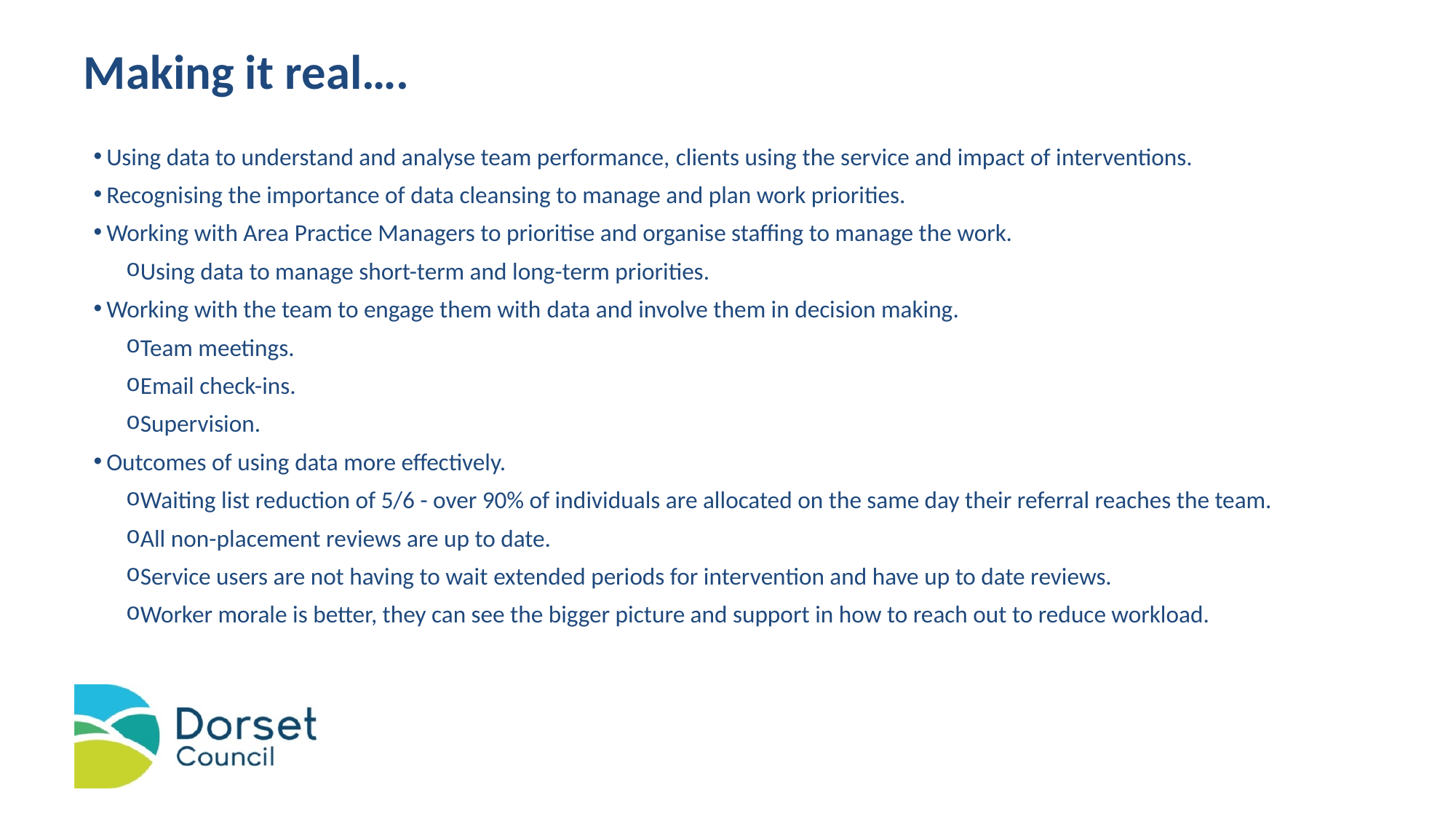

# Making it real….
Using data to understand and analyse team performance, clients using the service and impact of interventions.
Recognising the importance of data cleansing to manage and plan work priorities.
Working with Area Practice Managers to prioritise and organise staffing to manage the work.
Using data to manage short-term and long-term priorities.
Working with the team to engage them with data and involve them in decision making.
Team meetings.
Email check-ins.
Supervision.
Outcomes of using data more effectively.
Waiting list reduction of 5/6 - over 90% of individuals are allocated on the same day their referral reaches the team.
All non-placement reviews are up to date.
Service users are not having to wait extended periods for intervention and have up to date reviews.
Worker morale is better, they can see the bigger picture and support in how to reach out to reduce workload.